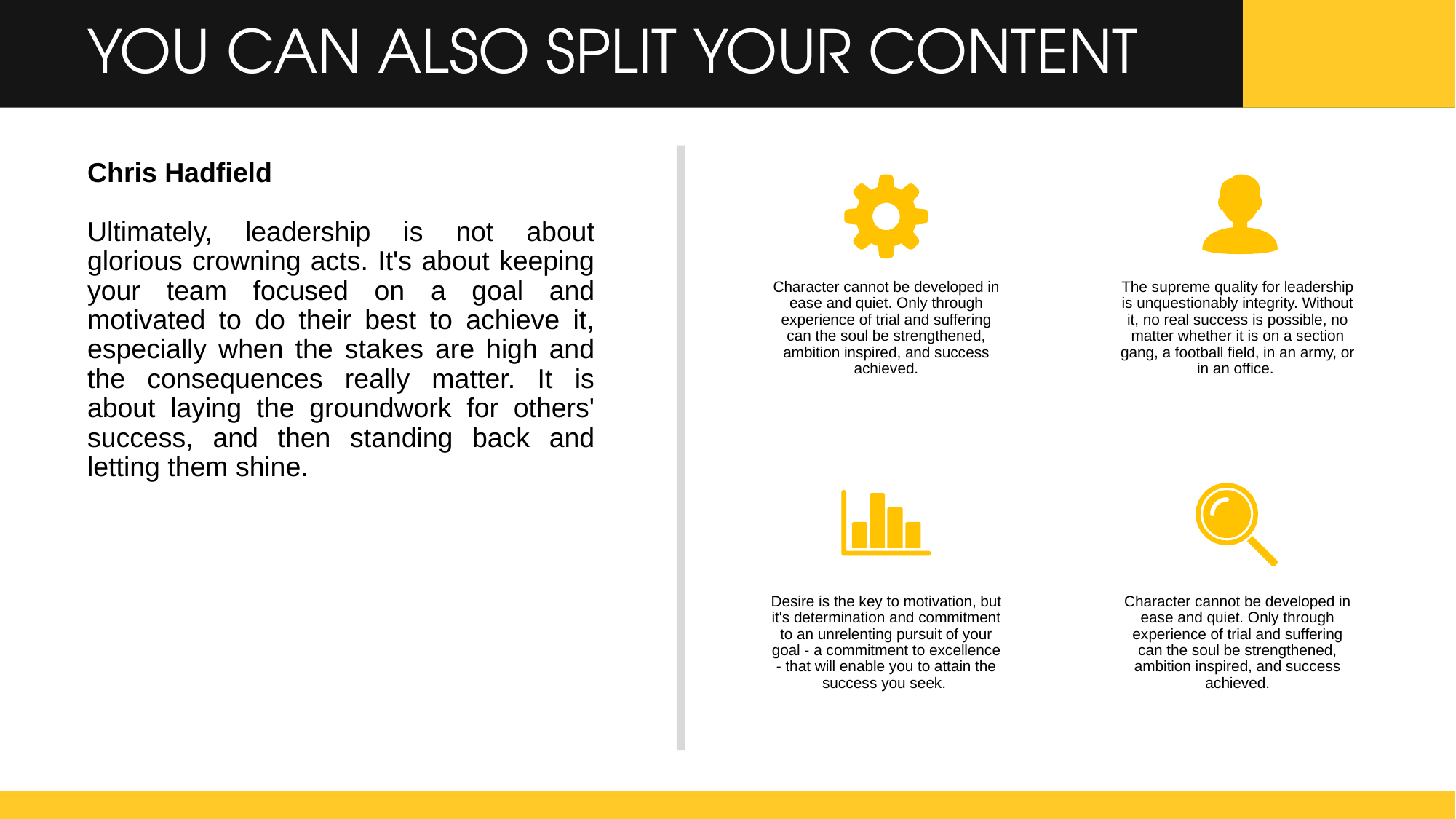

# YOU CAN ALSO SPLIT YOUR CONTENT
Chris Hadfield

Ultimately, leadership is not about glorious crowning acts. It's about keeping your team focused on a goal and motivated to do their best to achieve it, especially when the stakes are high and the consequences really matter. It is about laying the groundwork for others' success, and then standing back and letting them shine.

Character cannot be developed in ease and quiet. Only through experience of trial and suffering can the soul be strengthened, ambition inspired, and success achieved.
The supreme quality for leadership is unquestionably integrity. Without it, no real success is possible, no matter whether it is on a section gang, a football field, in an army, or in an office.

Desire is the key to motivation, but it's determination and commitment to an unrelenting pursuit of your goal - a commitment to excellence - that will enable you to attain the success you seek.

Character cannot be developed in ease and quiet. Only through experience of trial and suffering can the soul be strengthened, ambition inspired, and success achieved.